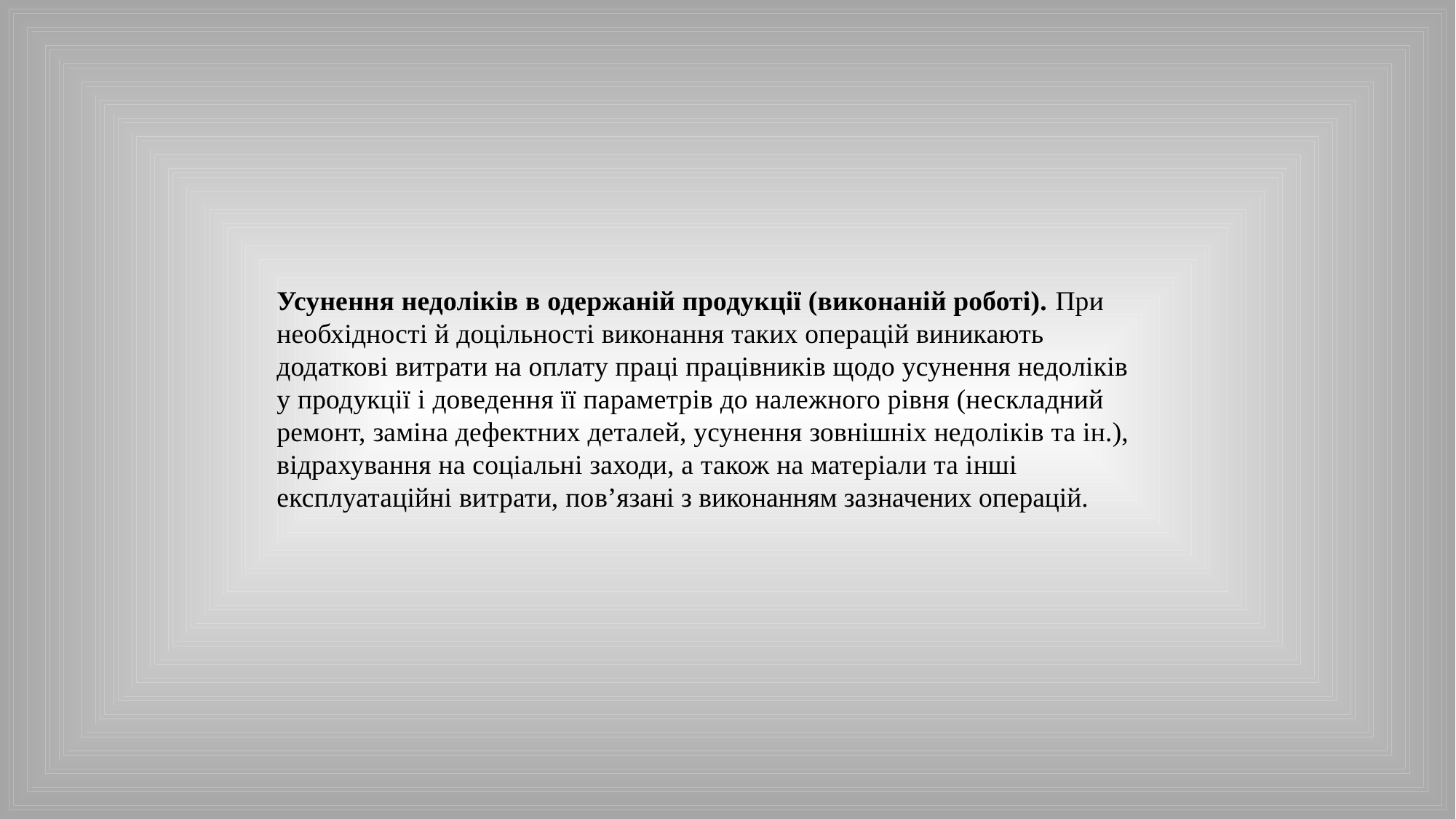

Усунення недоліків в одержаній продукції (виконаній роботі). При необхідності й доцільності виконання таких операцій виникають додаткові витрати на оплату праці працівників щодо усунення недоліків у продукції і доведення її параметрів до належного рівня (нескладний ремонт, заміна дефектних деталей, усунення зовнішніх недоліків та ін.), відрахування на соціальні заходи, а також на матеріали та інші експлуатаційні витрати, по­в’язані з виконанням зазначених операцій.